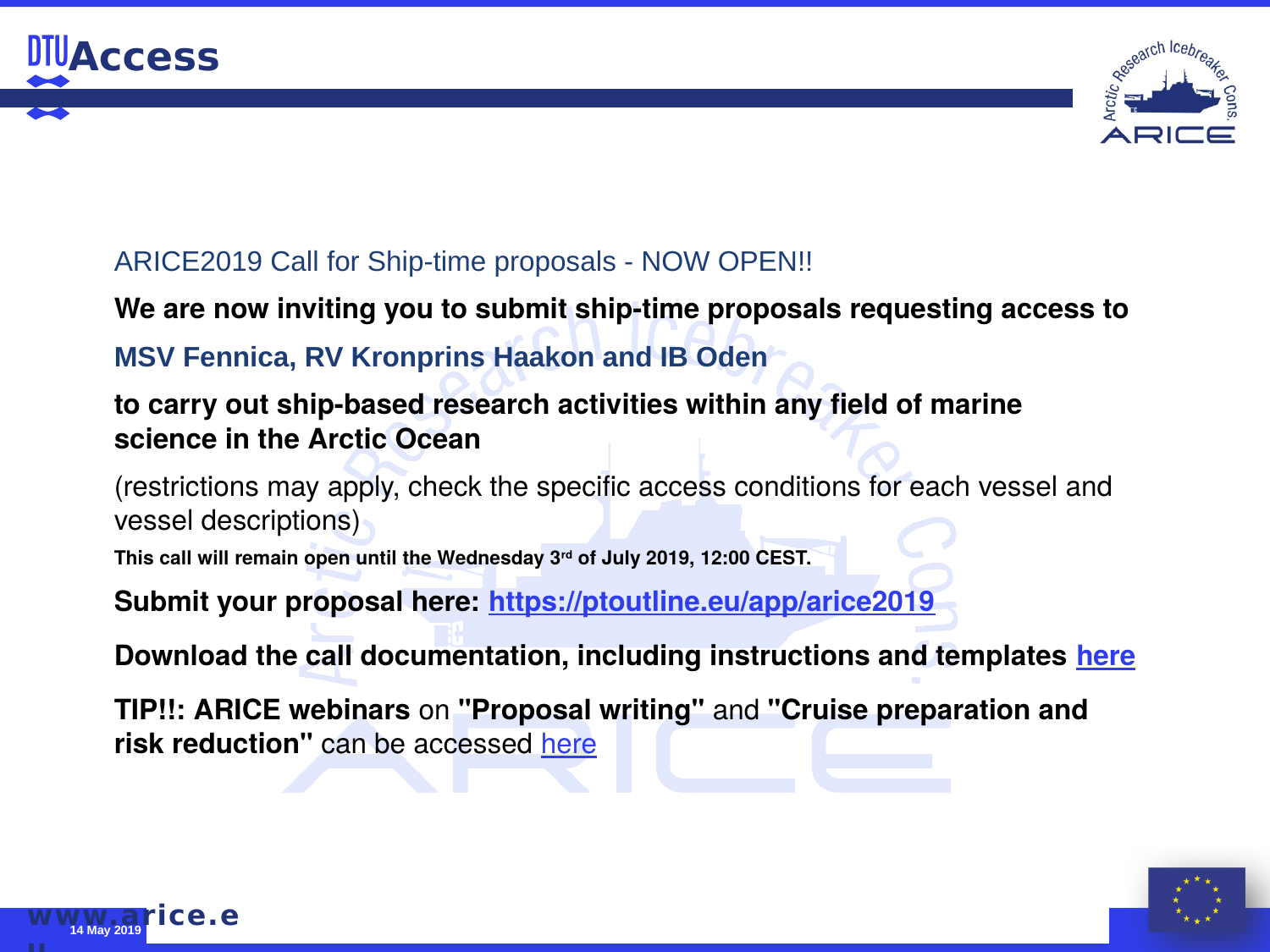

Access
ARICE2019 Call for Ship-time proposals - NOW OPEN!!
We are now inviting you to submit ship-time proposals requesting access to
MSV Fennica, RV Kronprins Haakon and IB Oden
to carry out ship-based research activities within any field of marine science in the Arctic Ocean
(restrictions may apply, check the specific access conditions for each vessel and vessel descriptions)
This call will remain open until the Wednesday 3rd of July 2019, 12:00 CEST.
Submit your proposal here: https://ptoutline.eu/app/arice2019
Download the call documentation, including instructions and templates here
TIP!!: ARICE webinars on "Proposal writing" and "Cruise preparation and risk reduction" can be accessed here